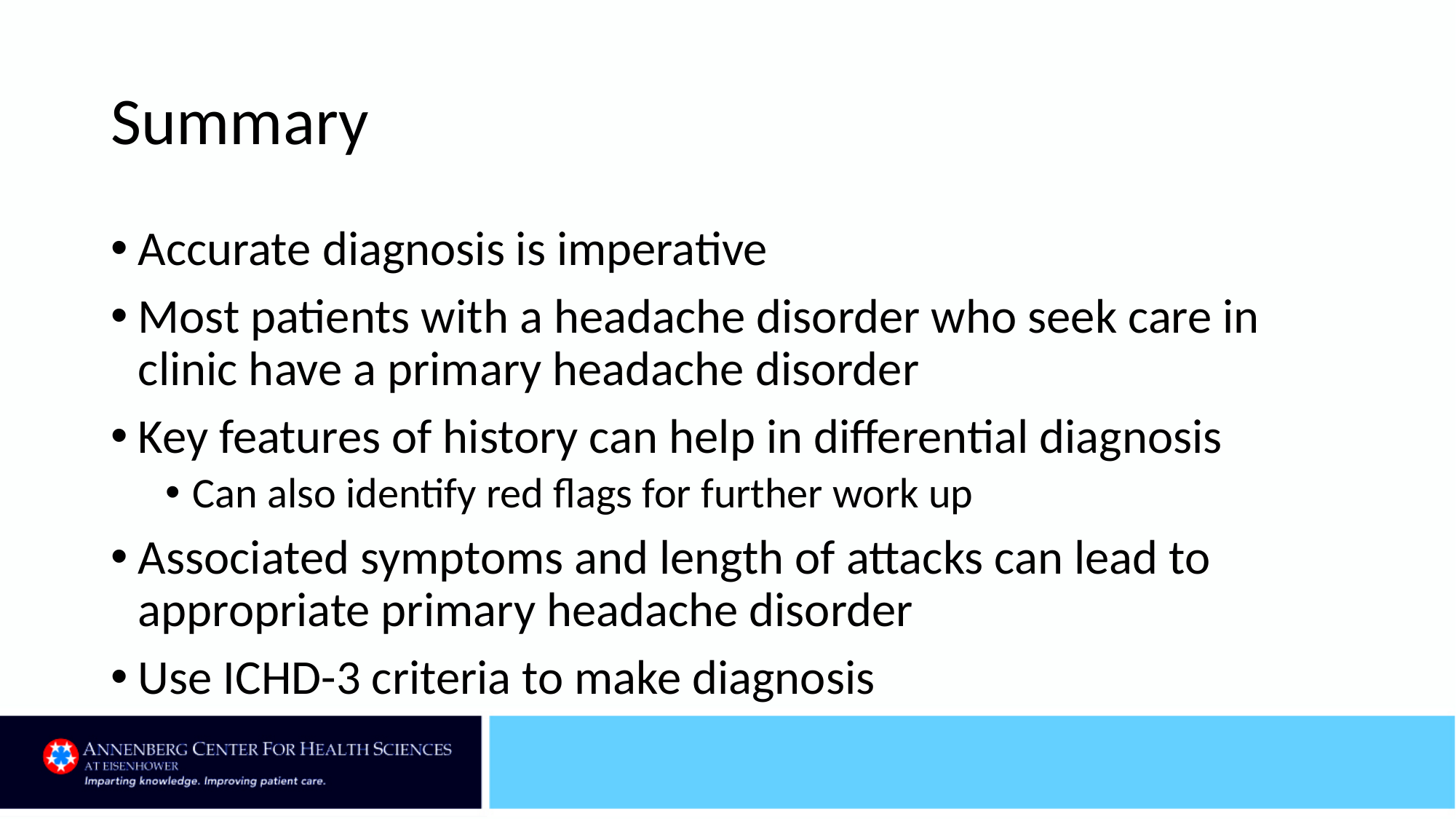

# Summary
Accurate diagnosis is imperative
Most patients with a headache disorder who seek care in clinic have a primary headache disorder
Key features of history can help in differential diagnosis
Can also identify red flags for further work up
Associated symptoms and length of attacks can lead to appropriate primary headache disorder
Use ICHD-3 criteria to make diagnosis